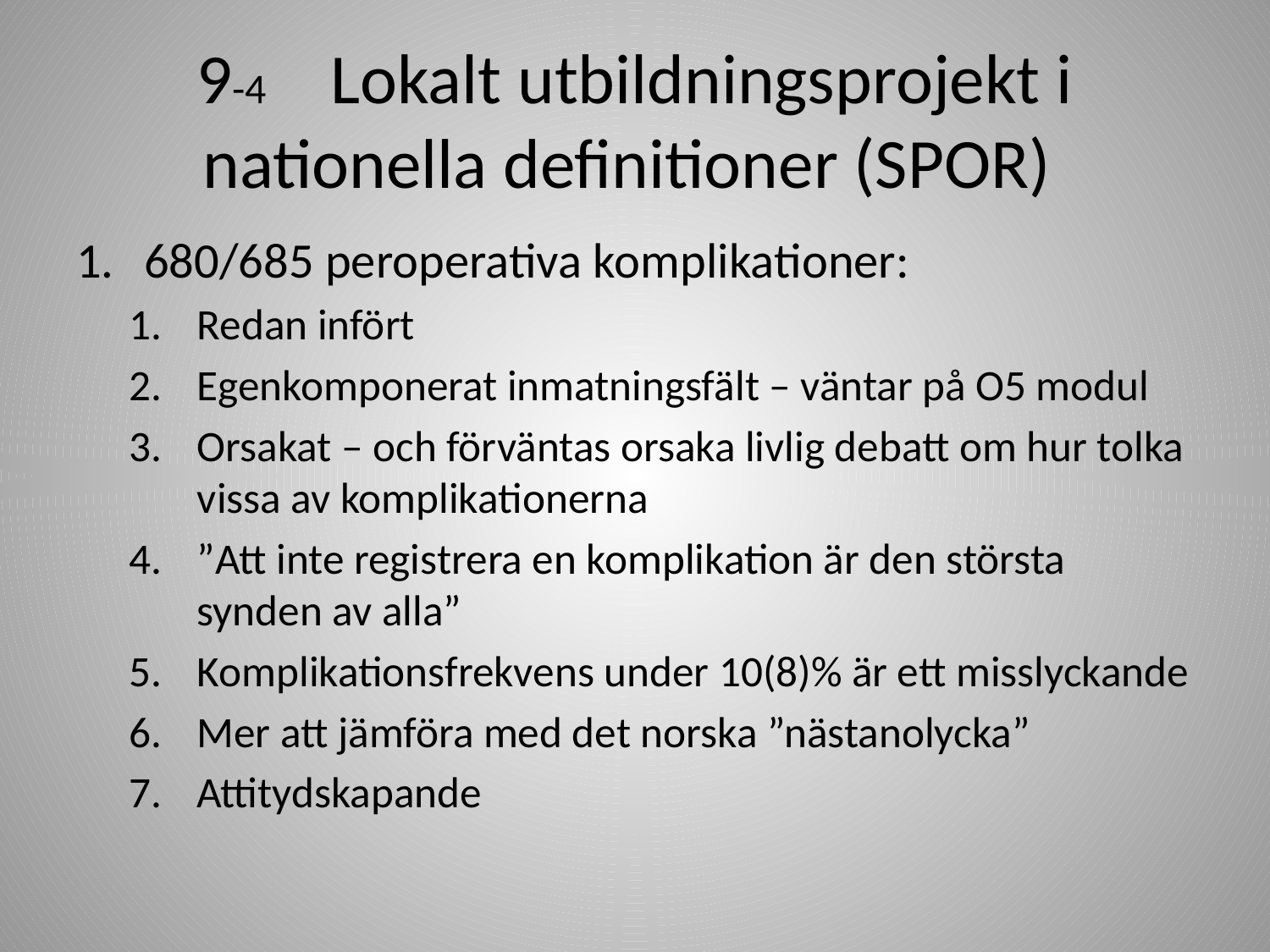

# 9-4    Lokalt utbildningsprojekt i nationella definitioner (SPOR)
680/685 peroperativa komplikationer:
Redan infört
Egenkomponerat inmatningsfält – väntar på O5 modul
Orsakat – och förväntas orsaka livlig debatt om hur tolka vissa av komplikationerna
”Att inte registrera en komplikation är den största synden av alla”
Komplikationsfrekvens under 10(8)% är ett misslyckande
Mer att jämföra med det norska ”nästanolycka”
Attitydskapande